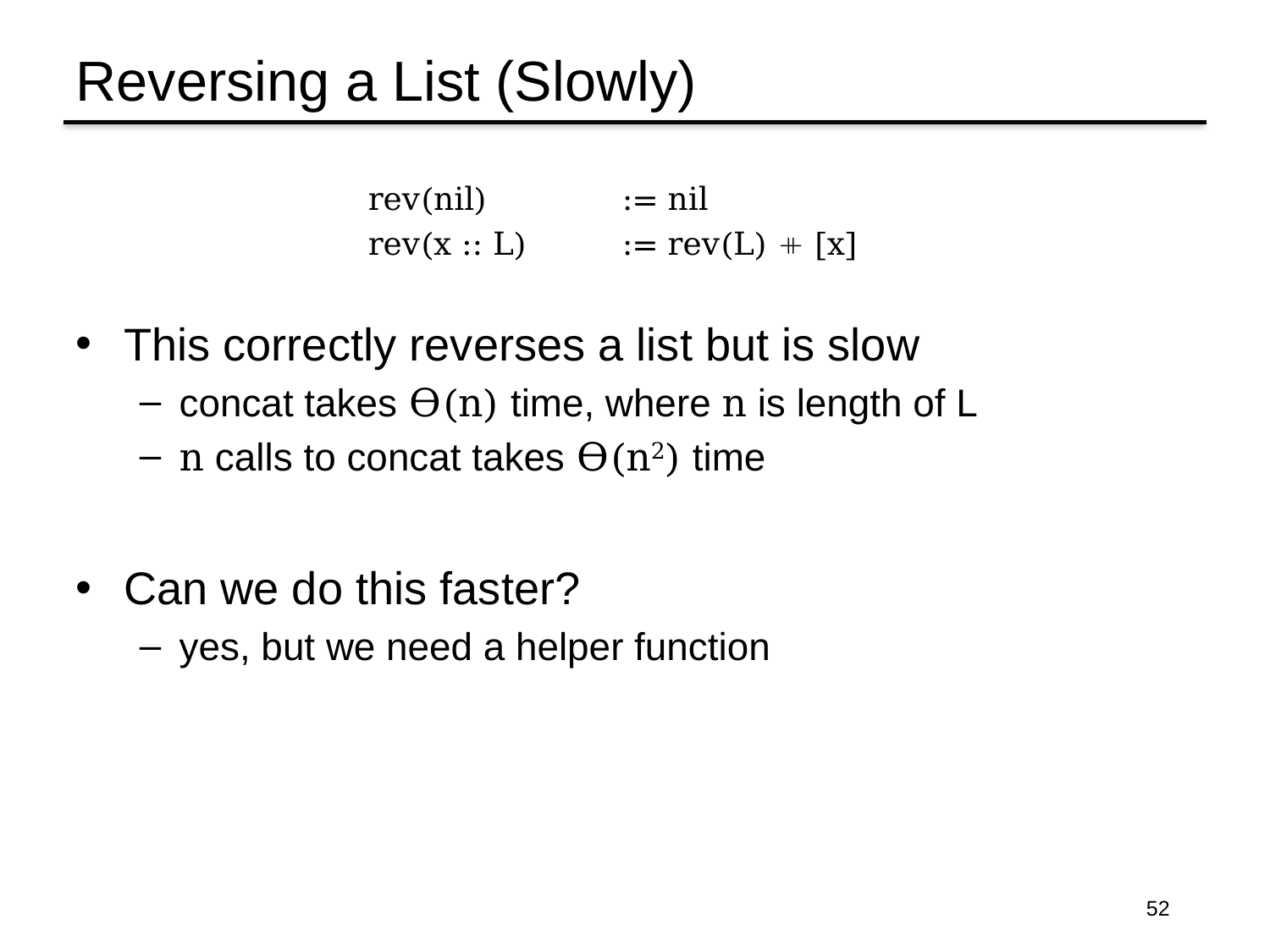

# Reversing a List (Slowly)
	rev(nil)		:= nil
	rev(x :: L)	:= rev(L) ⧺ [x]

This correctly reverses a list but is slow
concat takes ϴ(n) time, where n is length of L
n calls to concat takes ϴ(n2) time

Can we do this faster?
yes, but we need a helper function
52